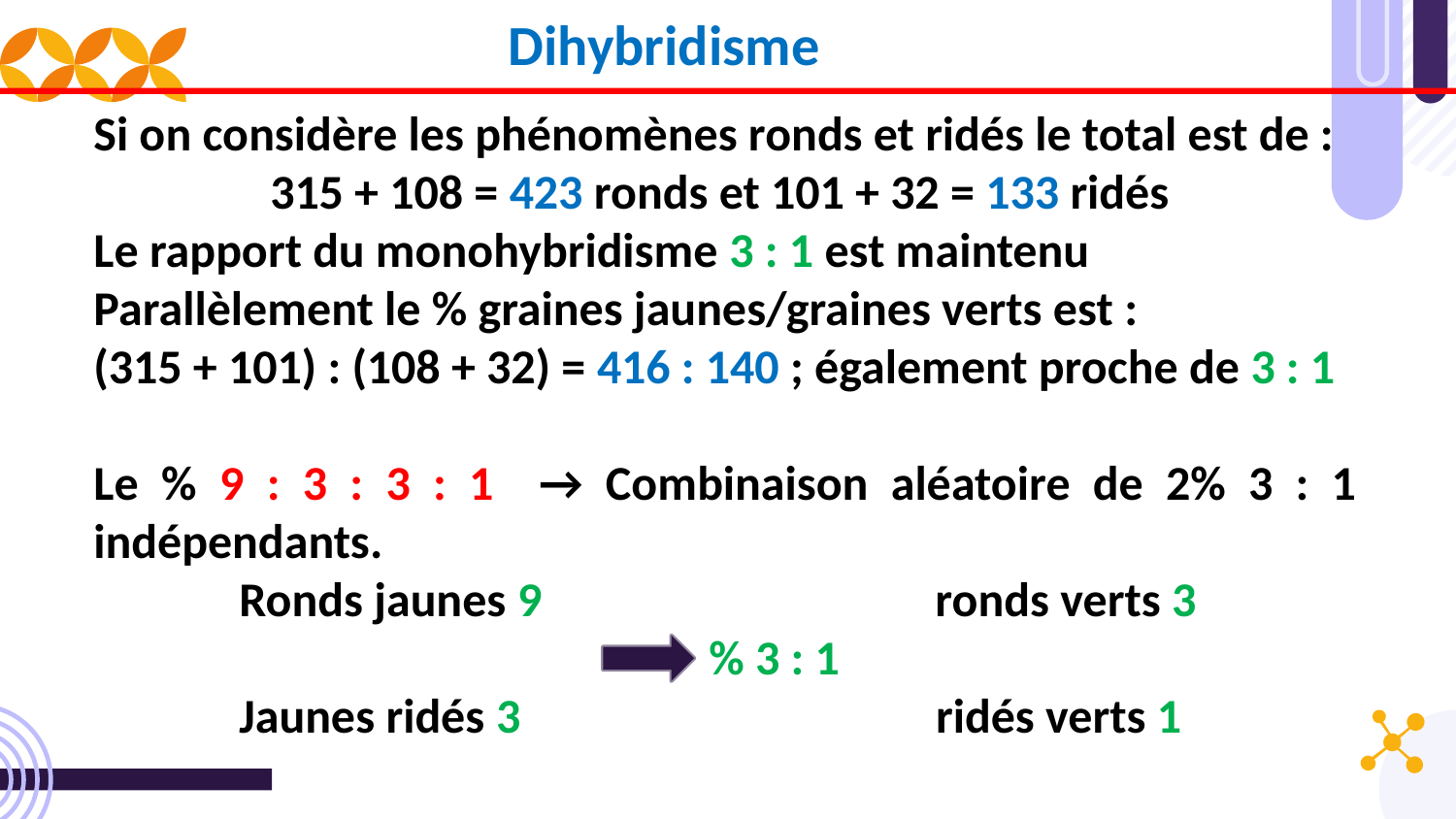

Dihybridisme

Si on considère les phénomènes ronds et ridés le total est de :
315 + 108 = 423 ronds et 101 + 32 = 133 ridés
Le rapport du monohybridisme 3 : 1 est maintenu
Parallèlement le % graines jaunes/graines verts est :
(315 + 101) : (108 + 32) = 416 : 140 ; également proche de 3 : 1

Le % 9 : 3 : 3 : 1  → Combinaison aléatoire de 2% 3 : 1 indépendants.
	Ronds jaunes 9                                    ronds verts 3
				   % 3 : 1
	Jaunes ridés 3                                      ridés verts 1